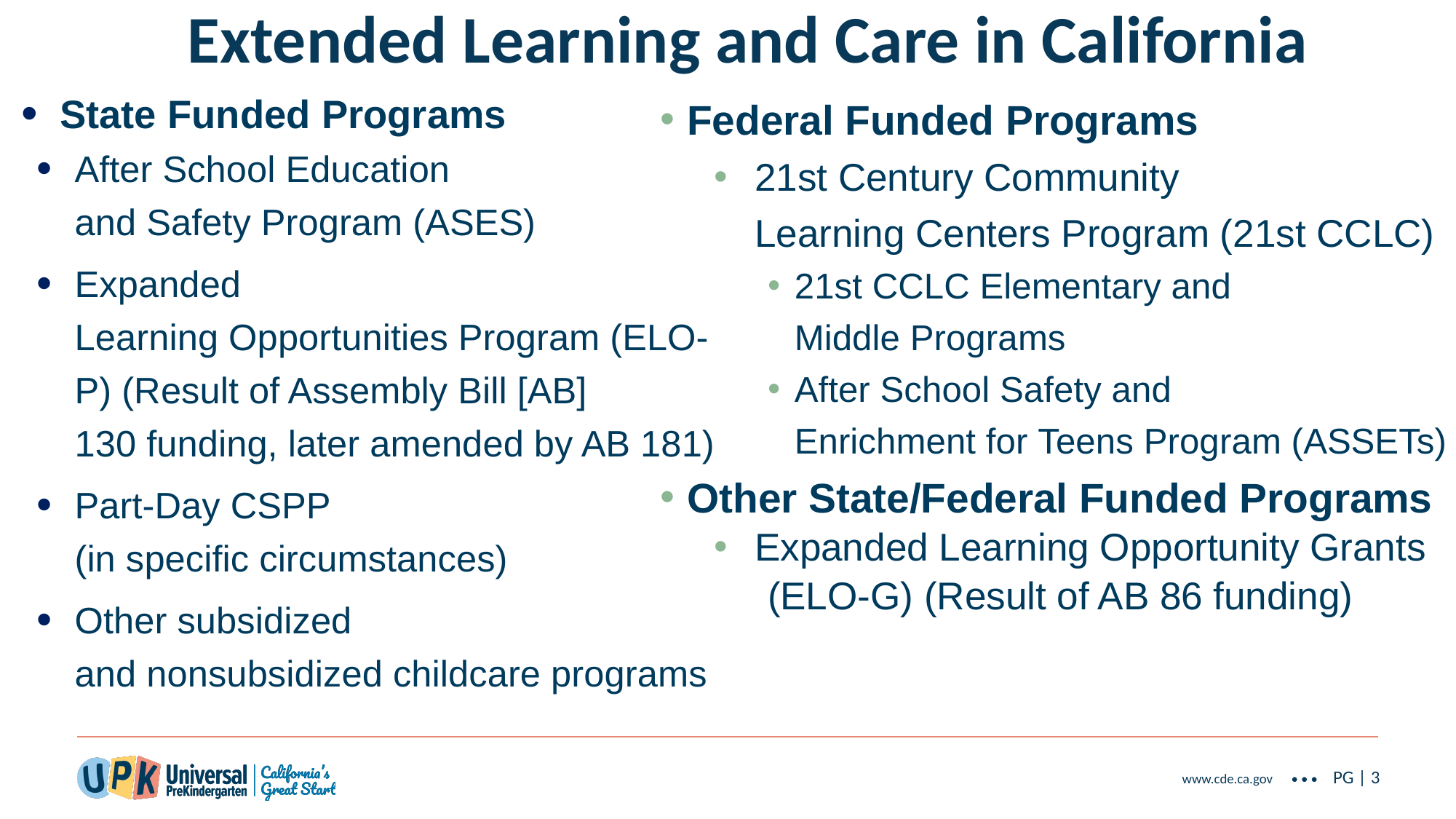

# Extended Learning and Care in California
State Funded Programs
After School Education and Safety Program (ASES)
Expanded Learning Opportunities Program (ELO-P) (Result of Assembly Bill [AB] 130 funding, later amended by AB 181)
Part-Day CSPP (in specific circumstances)
Other subsidized and nonsubsidized childcare programs
Federal Funded Programs
21st Century Community Learning Centers Program (21st CCLC)
21st CCLC Elementary and Middle Programs
After School Safety and Enrichment for Teens Program (ASSETs)
Other State/Federal Funded Programs
Expanded Learning Opportunity Grants
     (ELO-G) (Result of AB 86 funding)